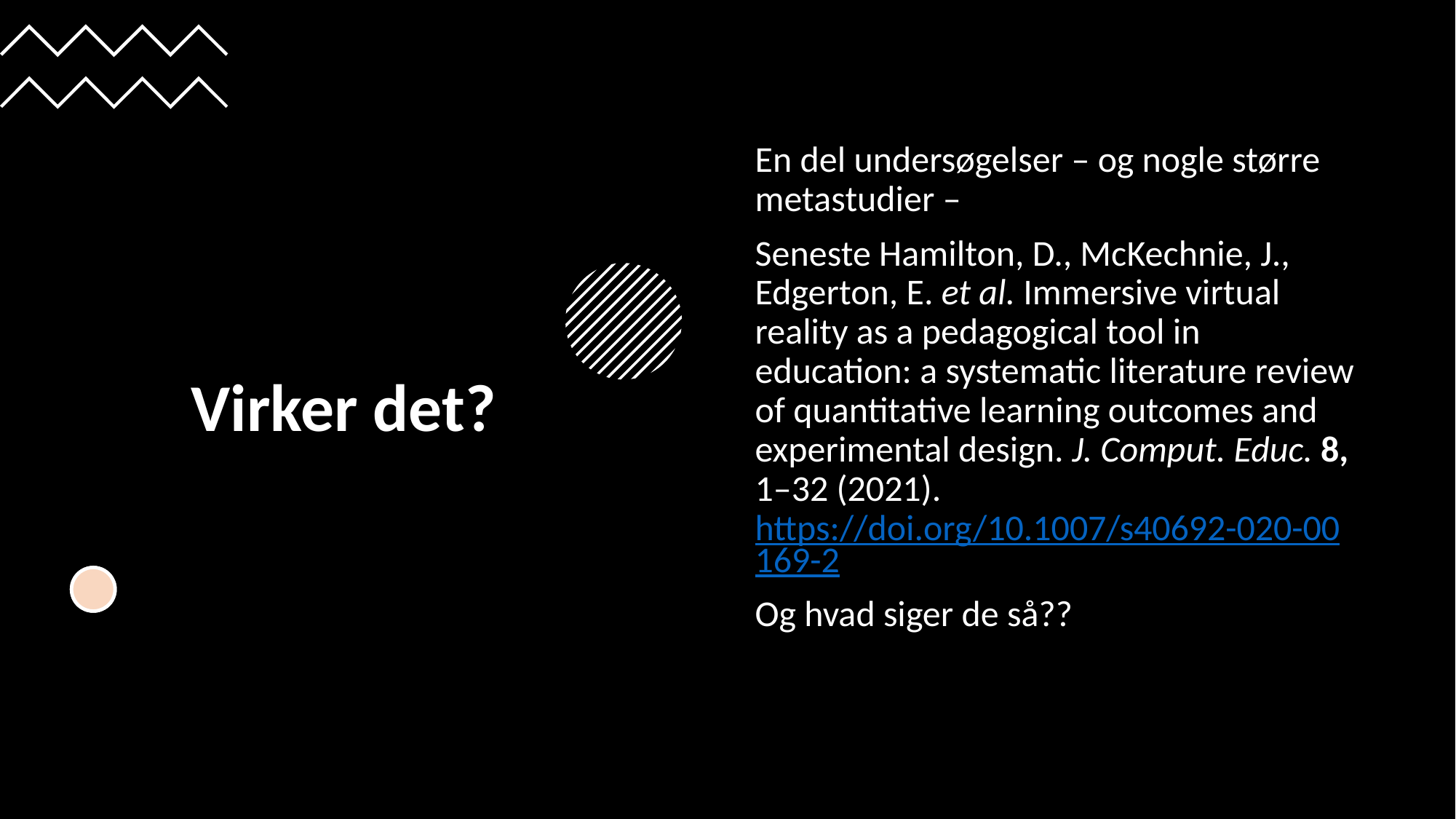

# Virker det?
En del undersøgelser – og nogle større metastudier –
Seneste Hamilton, D., McKechnie, J., Edgerton, E. et al. Immersive virtual reality as a pedagogical tool in education: a systematic literature review of quantitative learning outcomes and experimental design. J. Comput. Educ. 8, 1–32 (2021). https://doi.org/10.1007/s40692-020-00169-2
Og hvad siger de så??